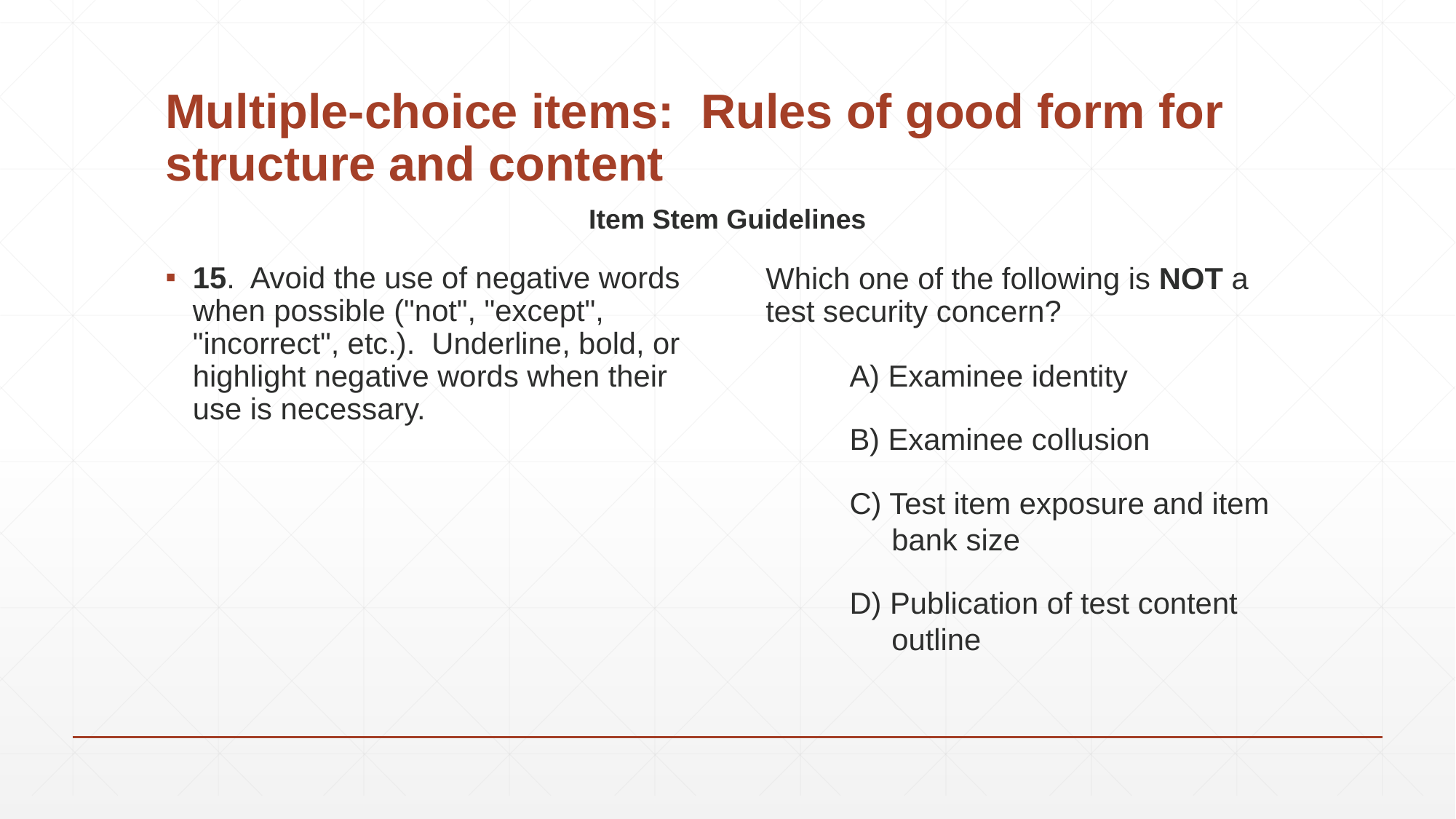

# Multiple-choice items:  Rules of good form for structure and content
Item Stem Guidelines
15.  Avoid the use of negative words when possible ("not", "except", "incorrect", etc.).  Underline, bold, or highlight negative words when their use is necessary.

Which one of the following is NOT a test security concern?
          A) Examinee identity
          B) Examinee collusion
          C) Test item exposure and item 	  bank size
          D) Publication of test content  	  outline